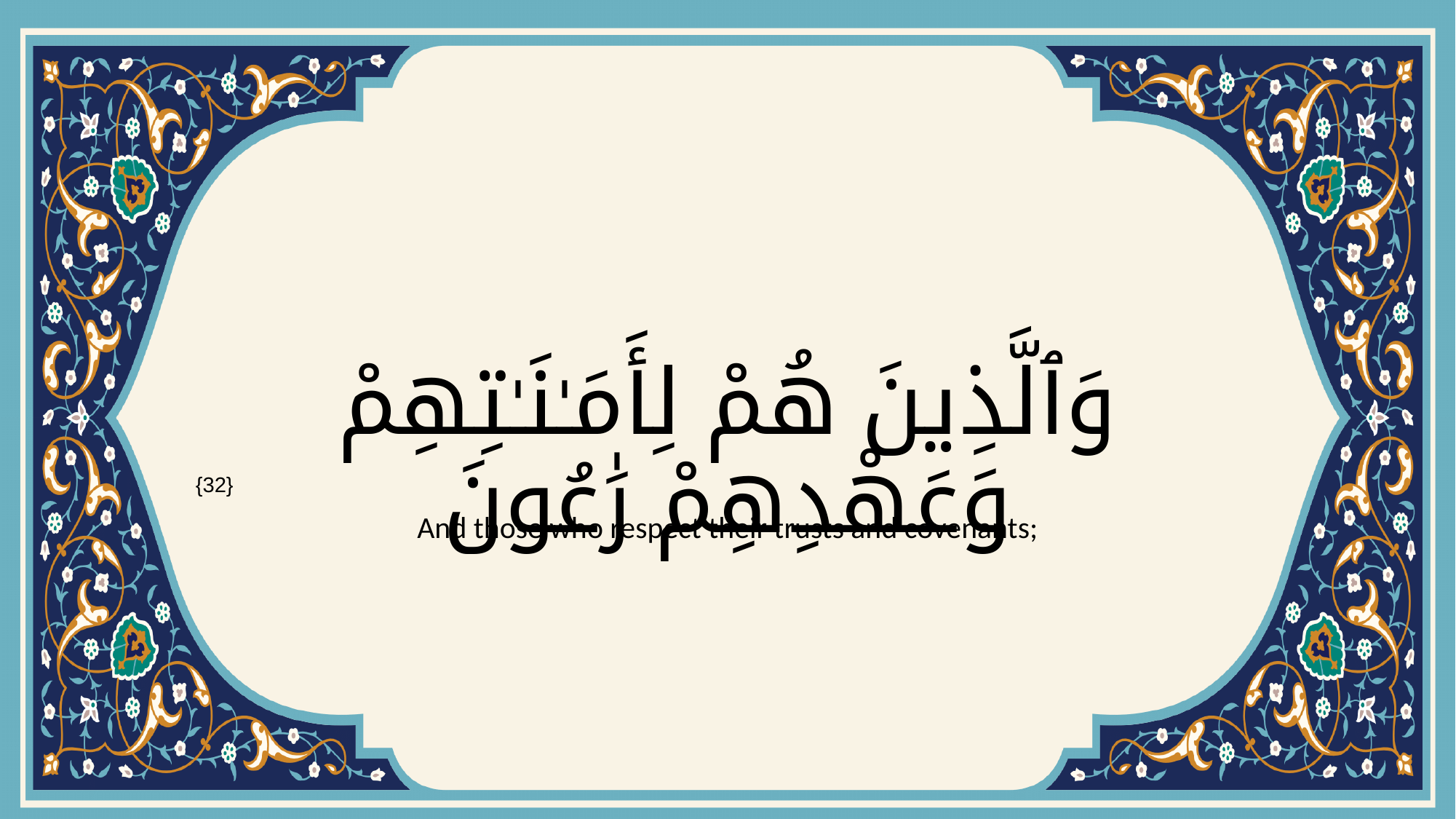

# وَٱلَّذِينَ هُمْ لِأَمَـٰنَـٰتِهِمْ وَعَهْدِهِمْ رَٰعُونَ
{32}
And those who respect their trusts and covenants;